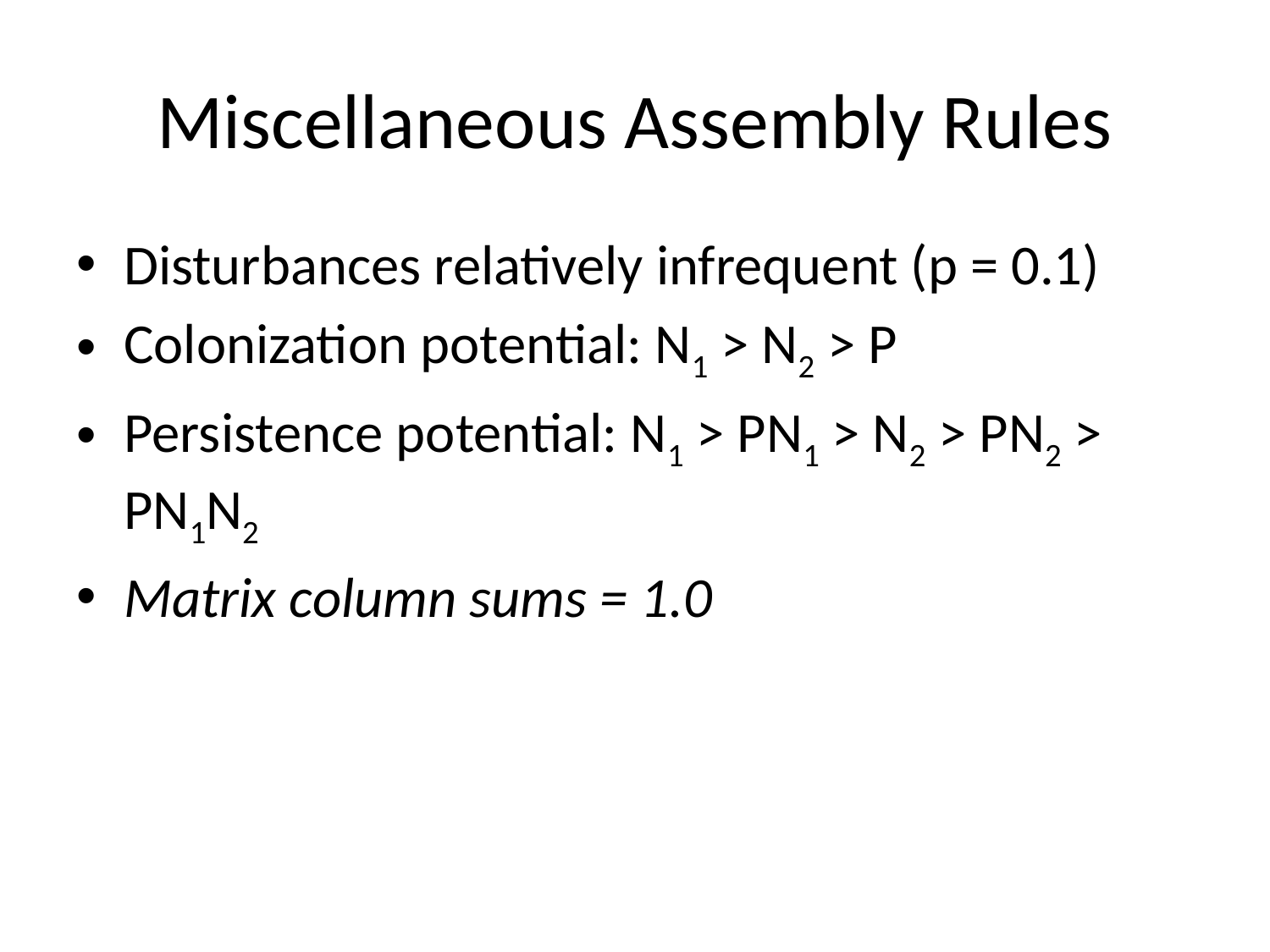

# Miscellaneous Assembly Rules
Disturbances relatively infrequent (p = 0.1)
Colonization potential: N1 > N2 > P
Persistence potential: N1 > PN1 > N2 > PN2 > PN1N2
Matrix column sums = 1.0